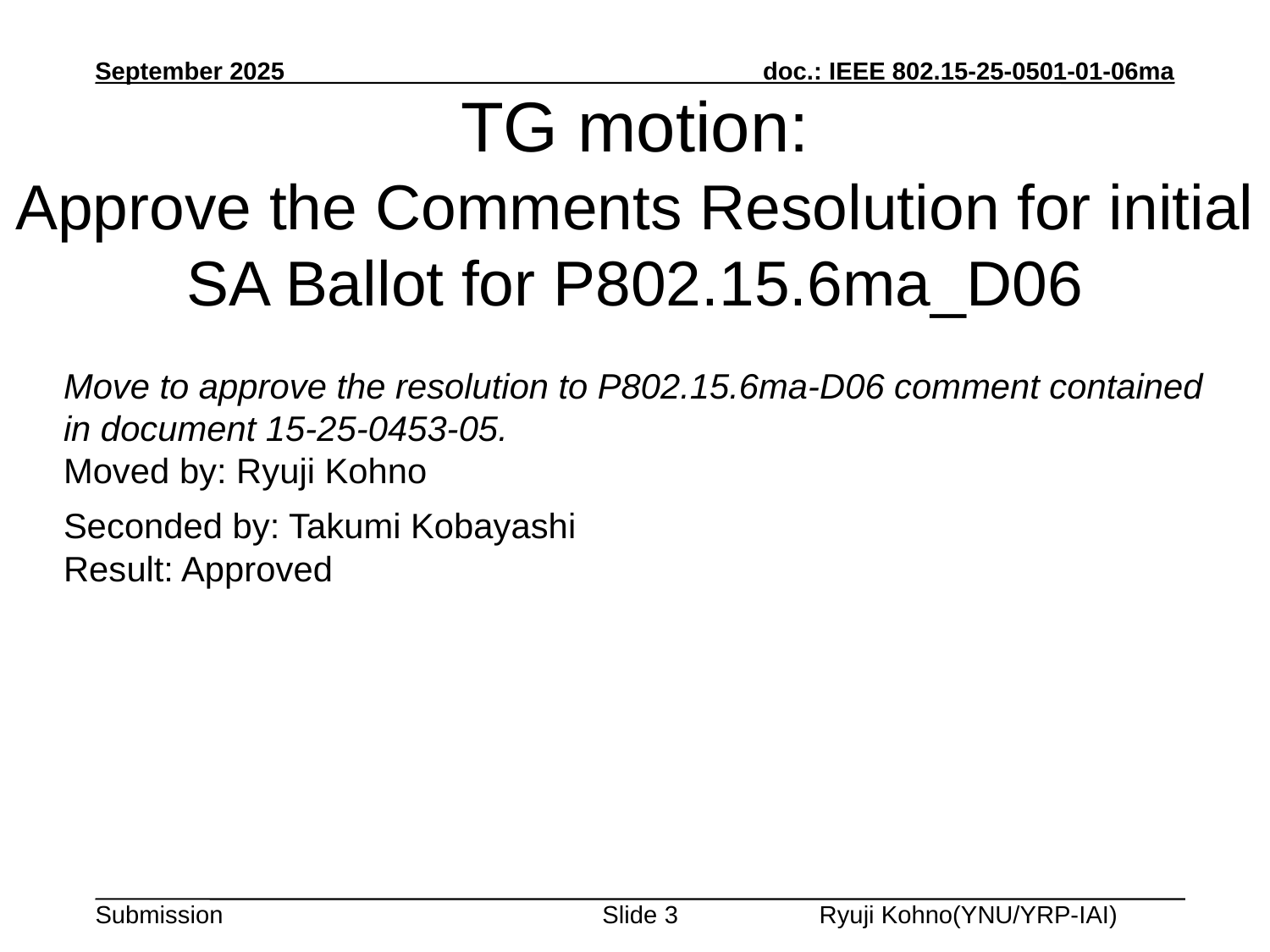

September 2025
# TG motion: Approve the Comments Resolution for initial SA Ballot for P802.15.6ma_D06
Move to approve the resolution to P802.15.6ma-D06 comment contained in document 15-25-0453-05.
Moved by: Ryuji Kohno
Seconded by: Takumi Kobayashi
Result: Approved

Slide 3